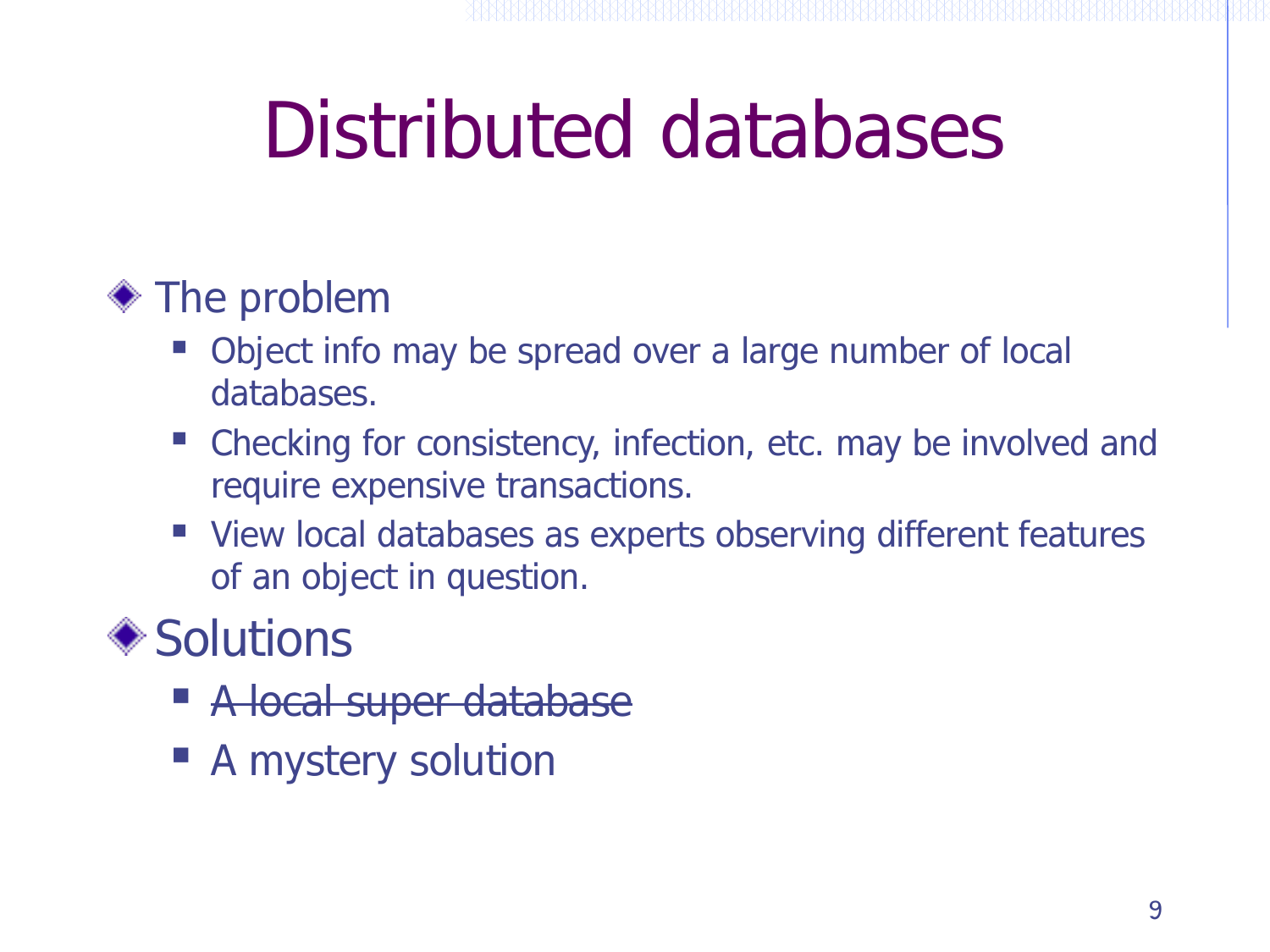

# Distributed databases
The problem
Object info may be spread over a large number of local databases.
Checking for consistency, infection, etc. may be involved and require expensive transactions.
View local databases as experts observing different features of an object in question.
Solutions
A local super database
A mystery solution
9